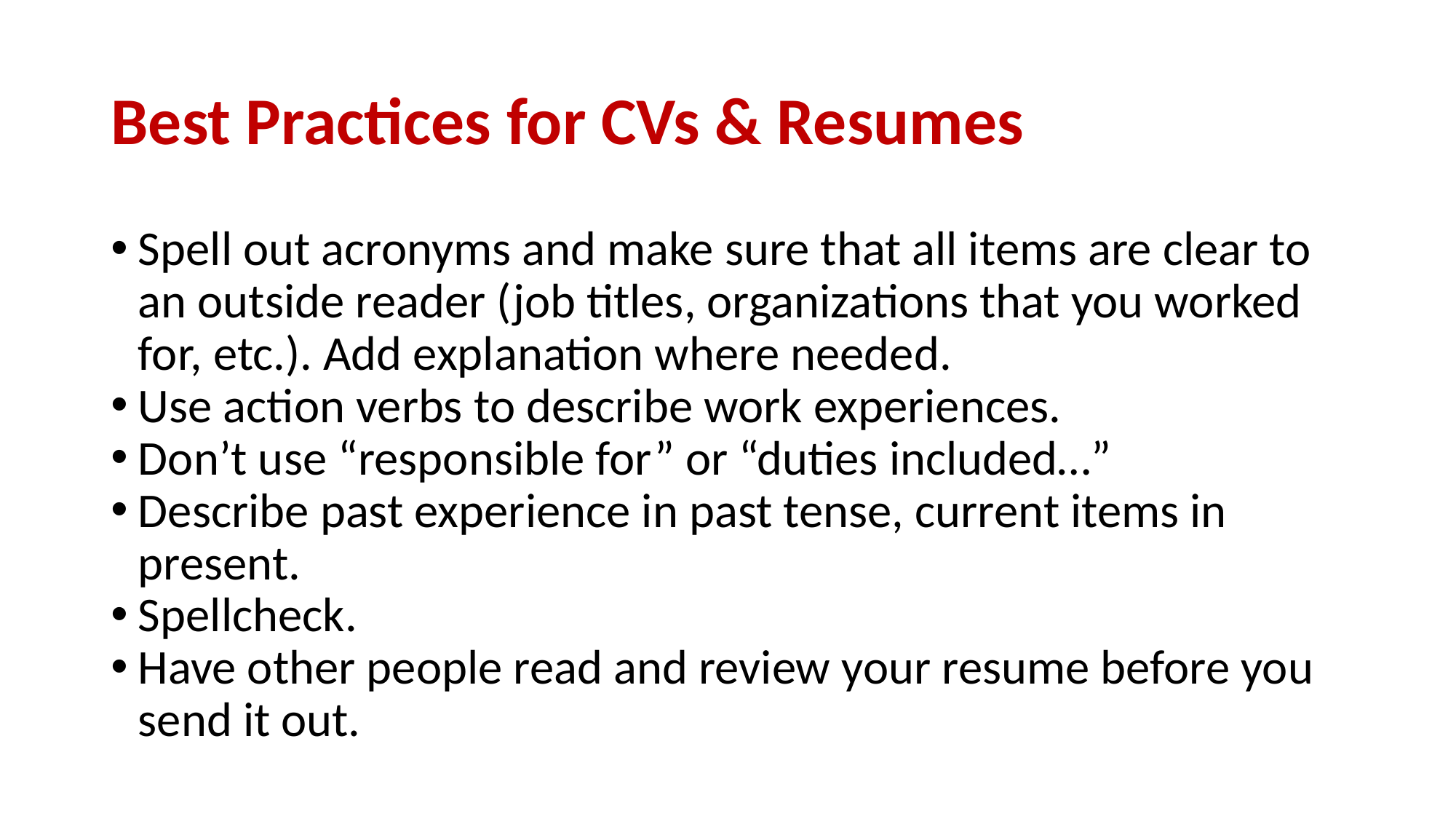

# Best Practices for CVs & Resumes
Spell out acronyms and make sure that all items are clear to an outside reader (job titles, organizations that you worked for, etc.). Add explanation where needed.
Use action verbs to describe work experiences.
Don’t use “responsible for” or “duties included…”
Describe past experience in past tense, current items in present.
Spellcheck.
Have other people read and review your resume before you send it out.